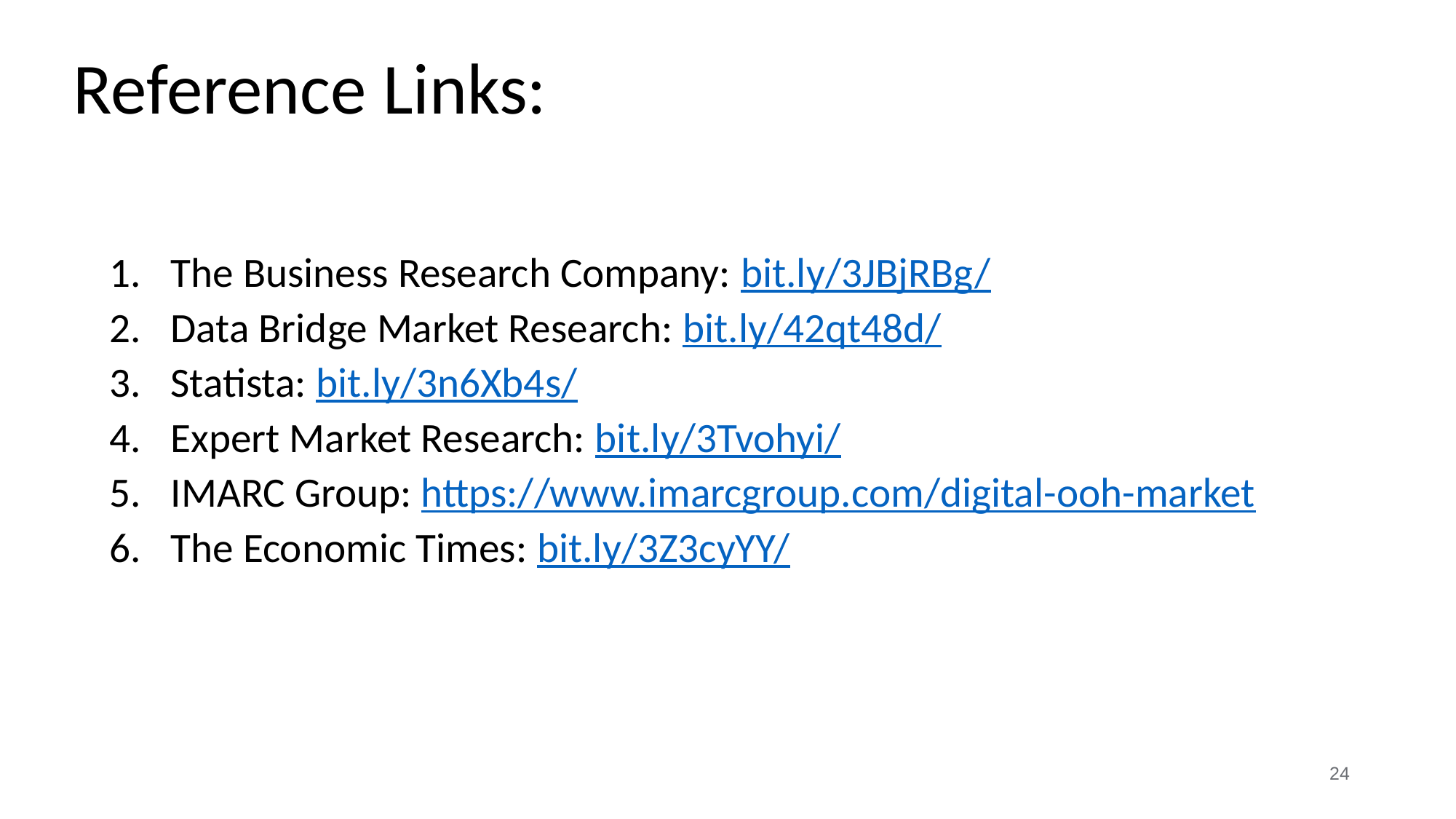

# Reference Links:
The Business Research Company: bit.ly/3JBjRBg/
Data Bridge Market Research: bit.ly/42qt48d/
Statista: bit.ly/3n6Xb4s/
Expert Market Research: bit.ly/3Tvohyi/
IMARC Group: https://www.imarcgroup.com/digital-ooh-market
The Economic Times: bit.ly/3Z3cyYY/

24